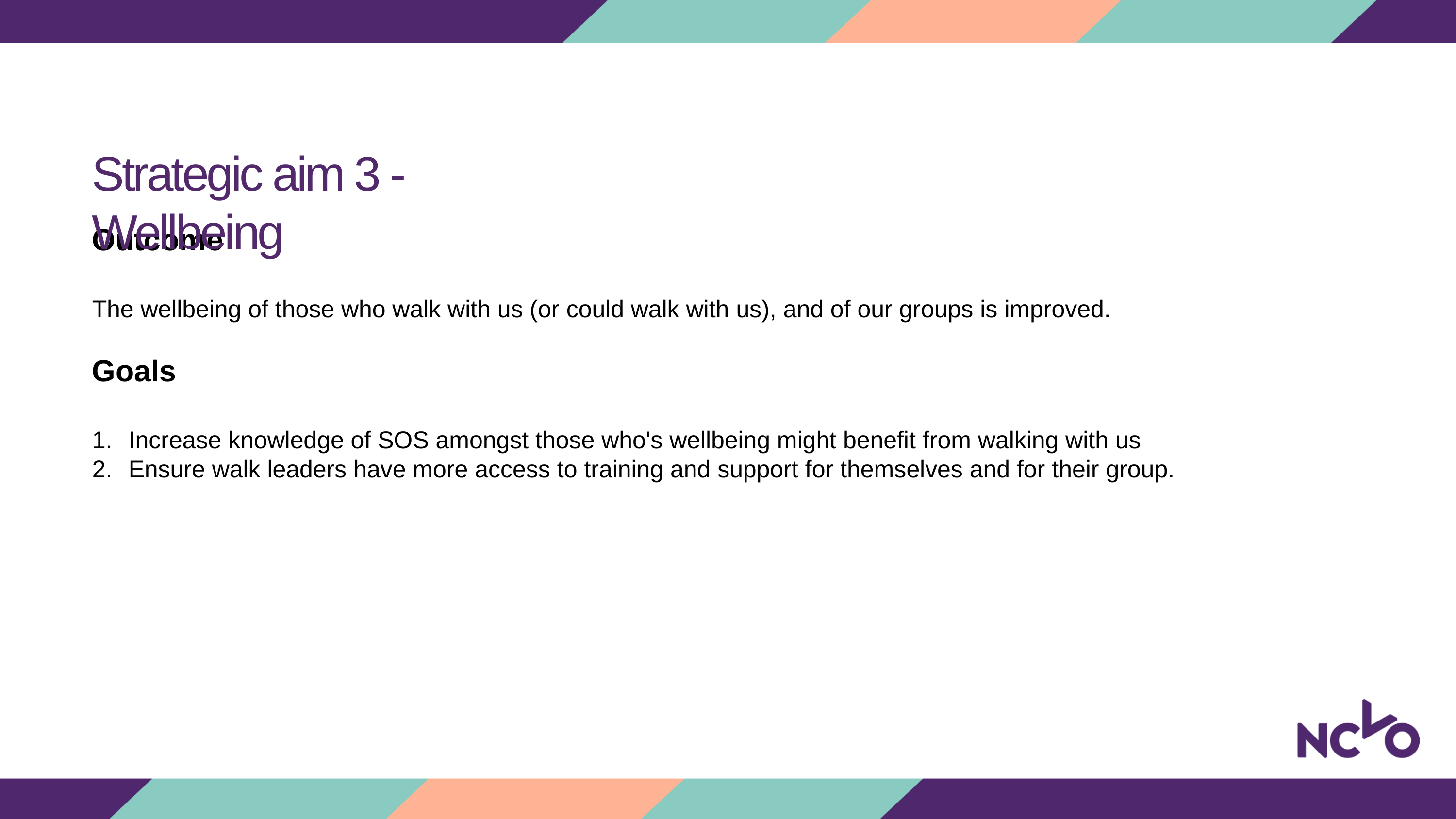

Strategic aim 3 - Wellbeing
Outcome

The wellbeing of those who walk with us (or could walk with us), and of our groups is improved.

Goals

Increase knowledge of SOS amongst those who's wellbeing might benefit from walking with us
Ensure walk leaders have more access to training and support for themselves and for their group.